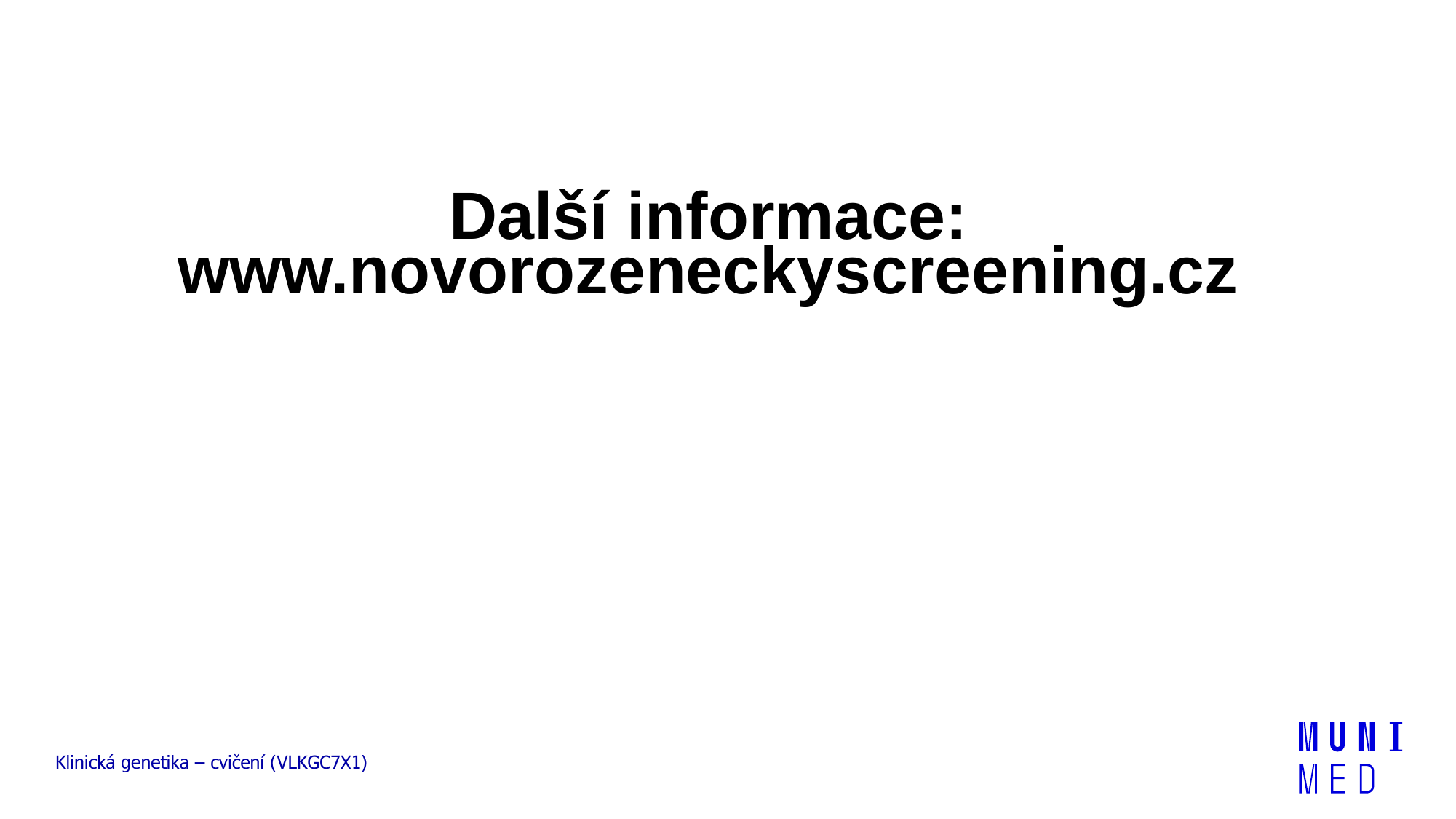

Další informace:
www.novorozeneckyscreening.cz

Klinická genetika – cvičení (VLKGC7X1)